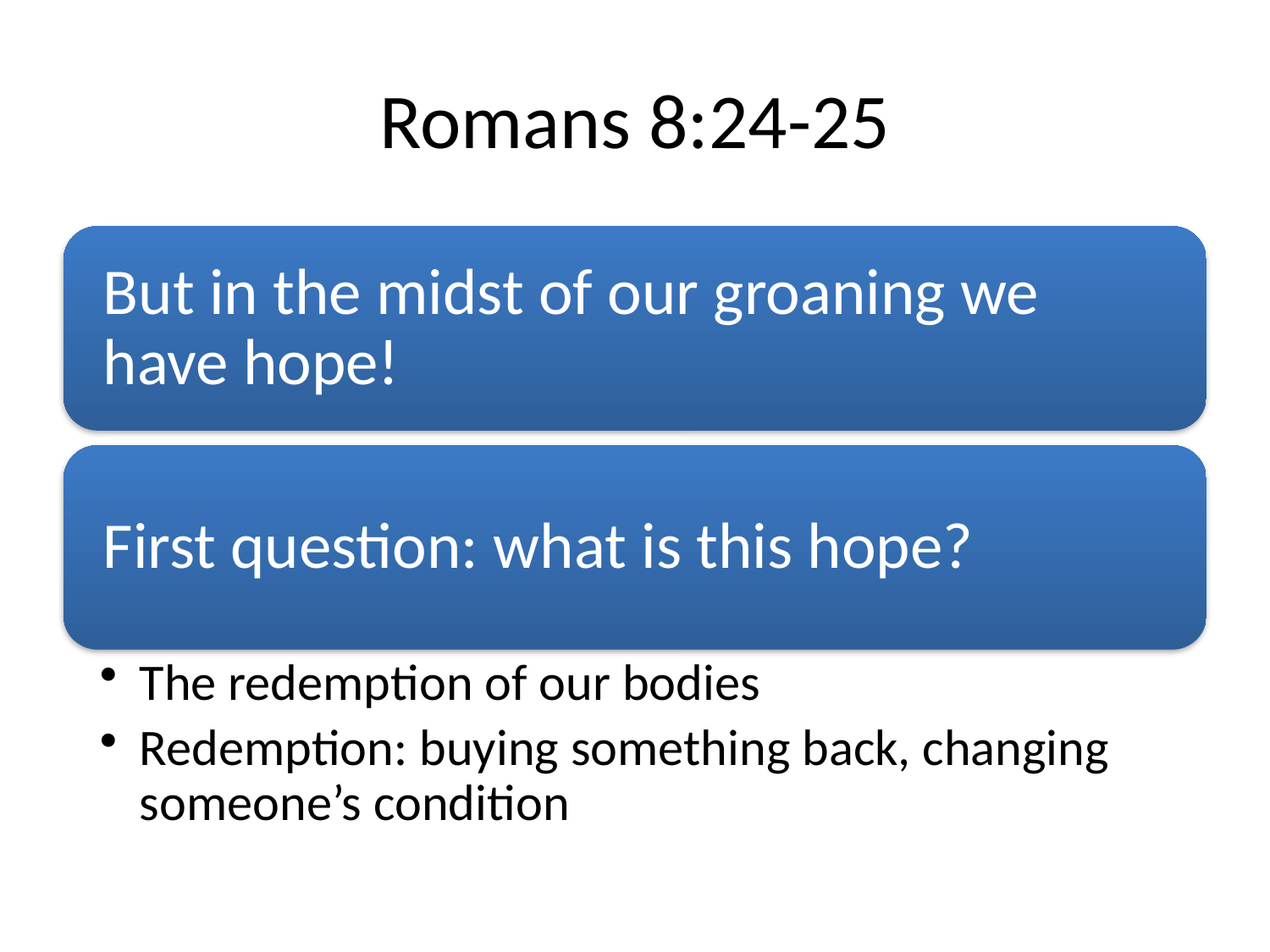

# Romans 8:24-25
But in the midst of our groaning we have hope!
First question: what is this hope?
The redemption of our bodies
Redemption: buying something back, changing someone’s condition